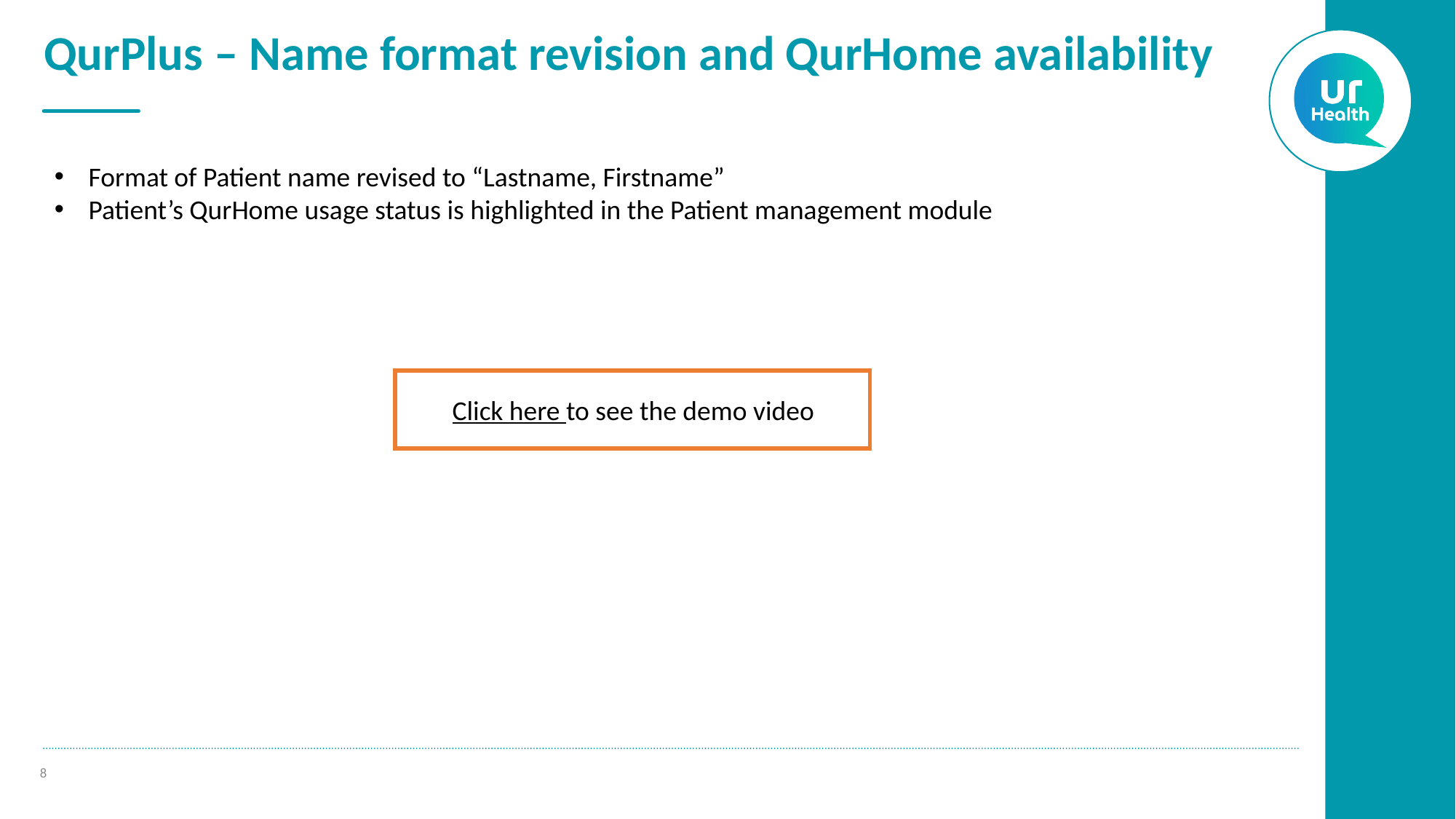

# QurPlus – Name format revision and QurHome availability
Format of Patient name revised to “Lastname, Firstname”
Patient’s QurHome usage status is highlighted in the Patient management module

Click here to see the demo video